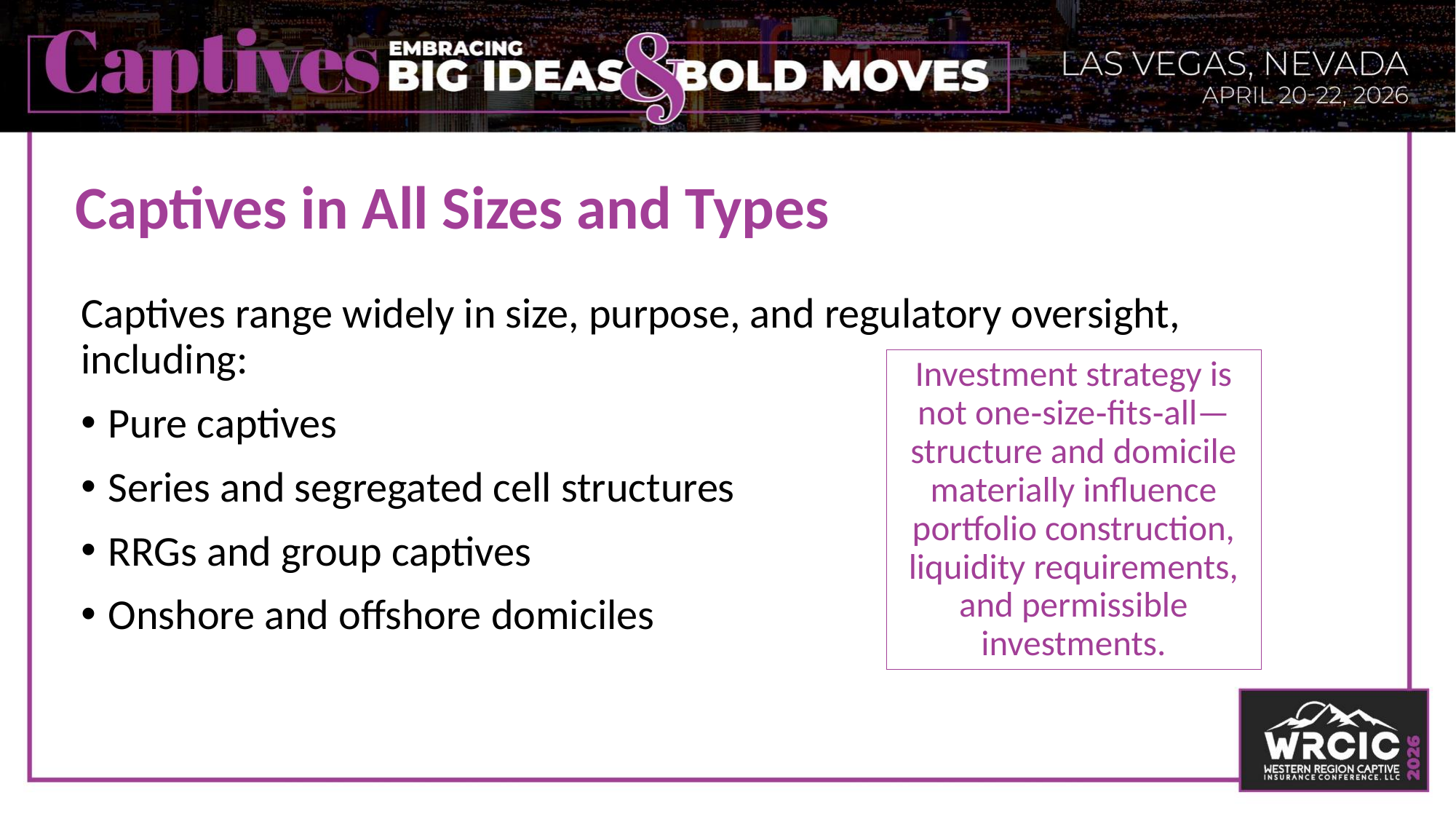

# Captives in All Sizes and Types
Captives range widely in size, purpose, and regulatory oversight, including:
Pure captives
Series and segregated cell structures
RRGs and group captives
Onshore and offshore domiciles
Investment strategy is not one‑size‑fits‑all—structure and domicile materially influence portfolio construction, liquidity requirements, and permissible investments.